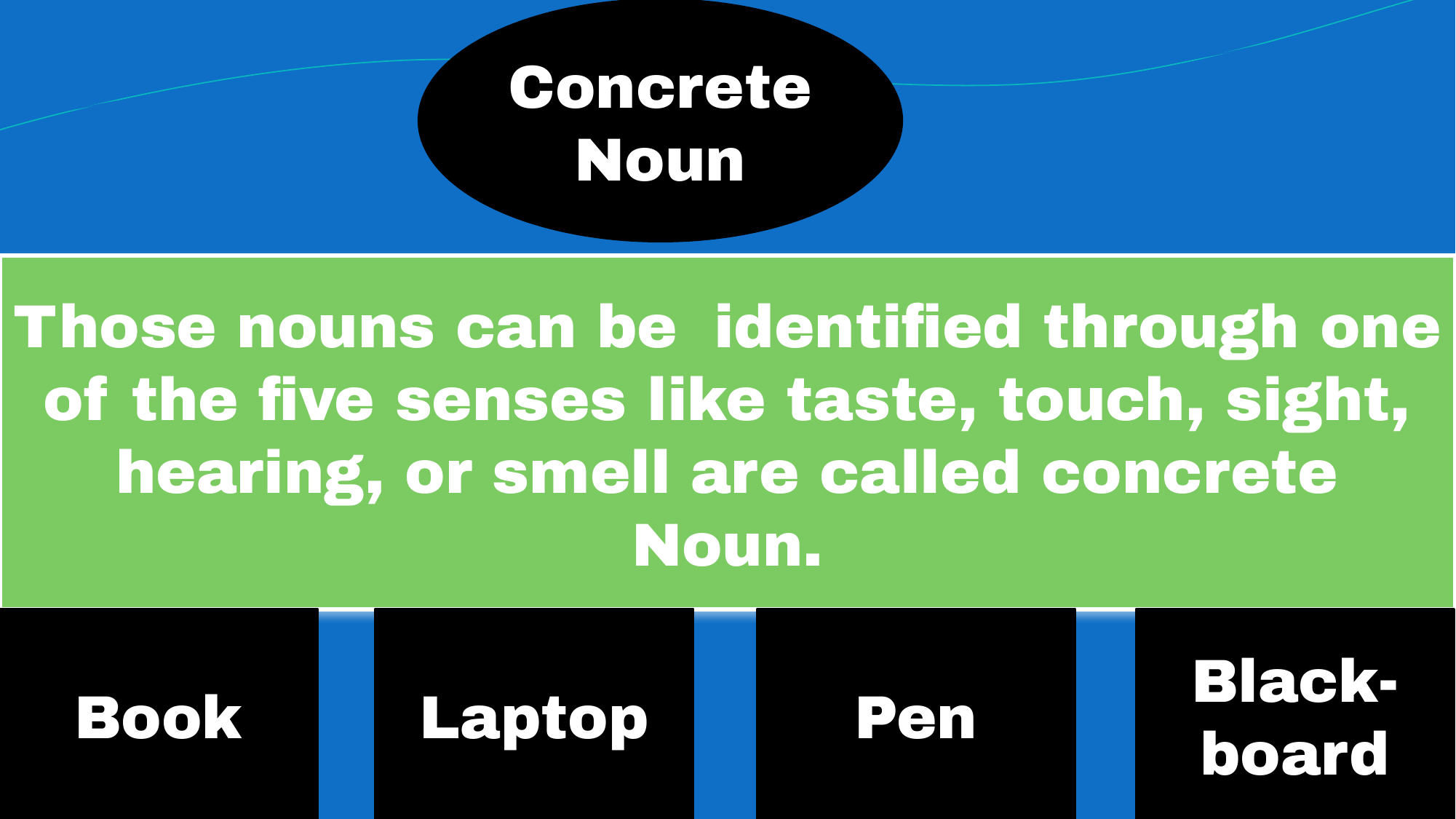

Concrete Noun
Those nouns can be  identified through one of the five senses like taste, touch, sight, hearing, or smell are called concrete Noun.
Book
Laptop
Pen
Black-board